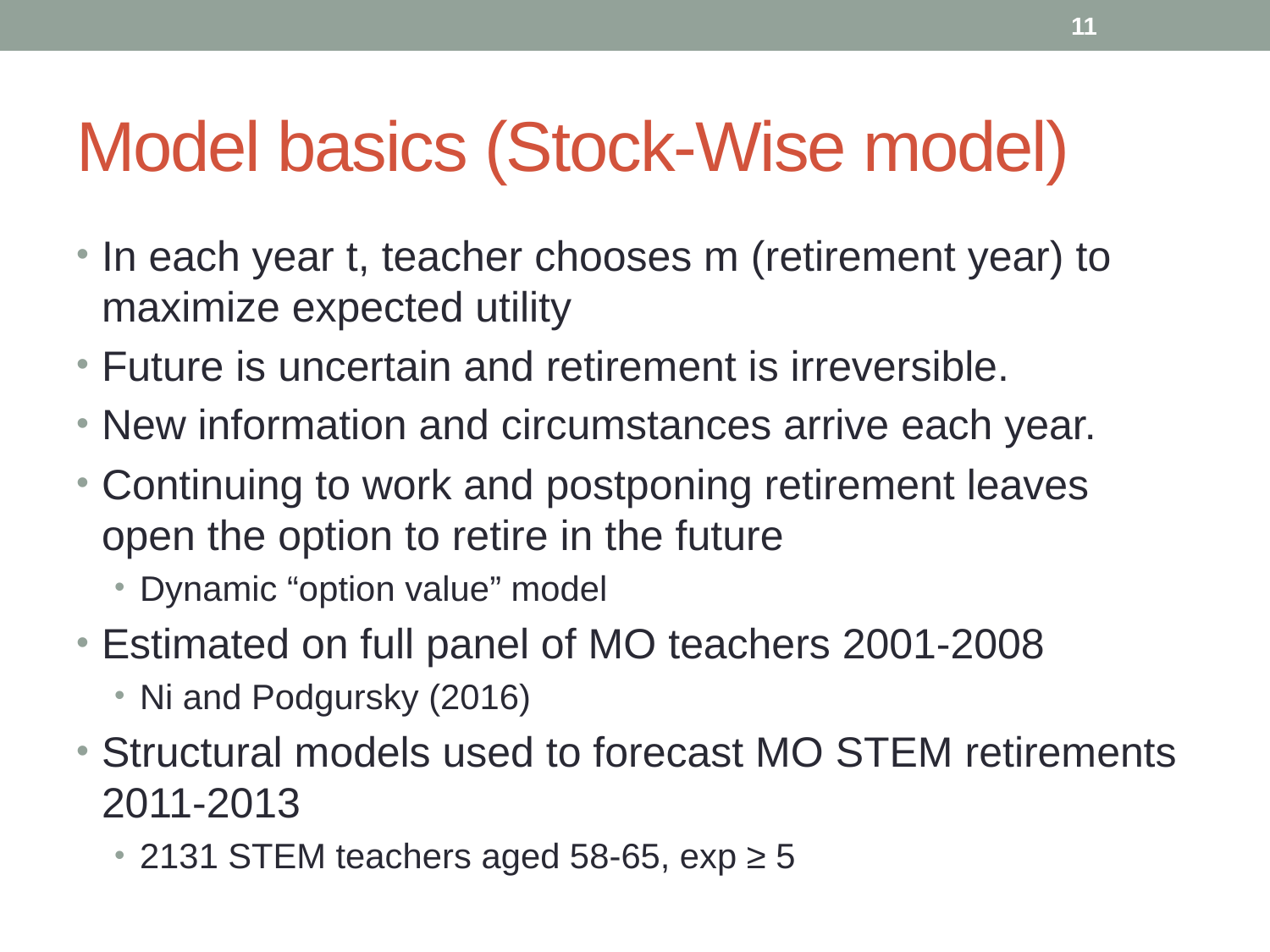

11
# Model basics (Stock-Wise model)
In each year t, teacher chooses m (retirement year) to maximize expected utility
Future is uncertain and retirement is irreversible.
New information and circumstances arrive each year.
Continuing to work and postponing retirement leaves open the option to retire in the future
Dynamic “option value” model
Estimated on full panel of MO teachers 2001-2008
Ni and Podgursky (2016)
Structural models used to forecast MO STEM retirements 2011-2013
2131 STEM teachers aged 58-65, exp ≥ 5